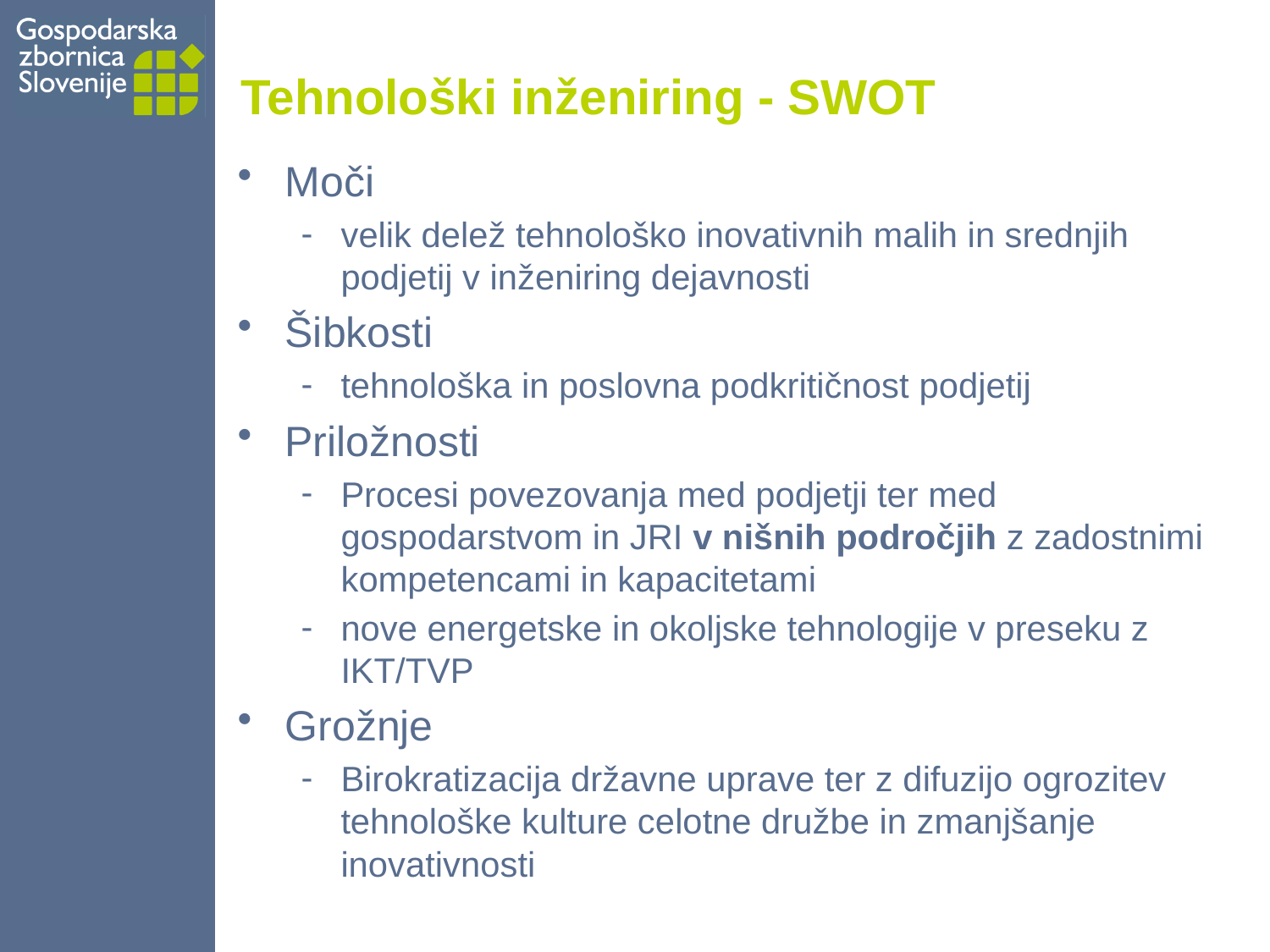

# Tehnološki inženiring - SWOT
Moči
velik delež tehnološko inovativnih malih in srednjih podjetij v inženiring dejavnosti
Šibkosti
tehnološka in poslovna podkritičnost podjetij
Priložnosti
Procesi povezovanja med podjetji ter med gospodarstvom in JRI v nišnih področjih z zadostnimi kompetencami in kapacitetami
nove energetske in okoljske tehnologije v preseku z  IKT/TVP
Grožnje
Birokratizacija državne uprave ter z difuzijo ogrozitev tehnološke kulture celotne družbe in zmanjšanje inovativnosti